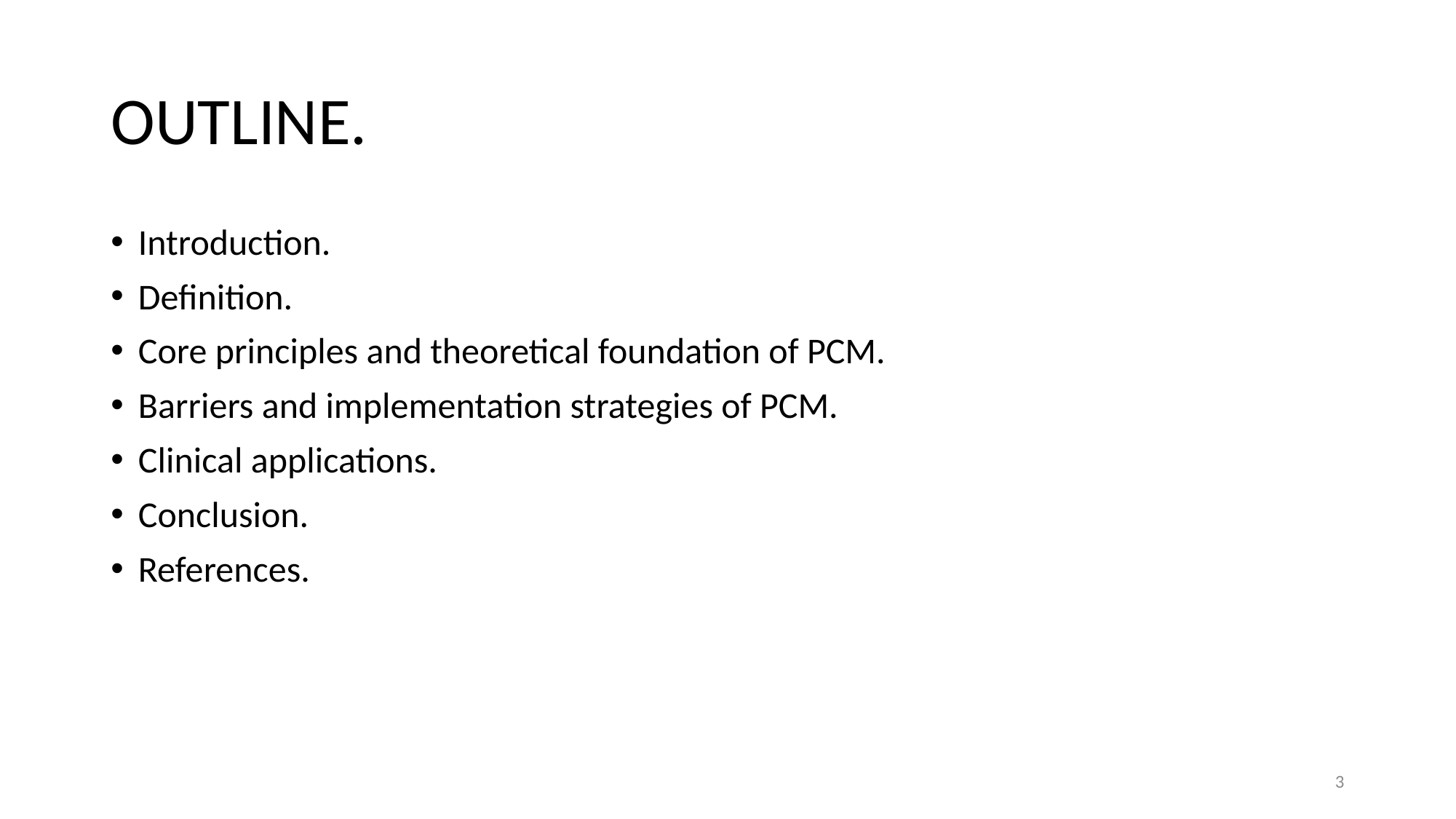

# OUTLINE.
Introduction.
Definition.
Core principles and theoretical foundation of PCM.
Barriers and implementation strategies of PCM.
Clinical applications.
Conclusion.
References.

3